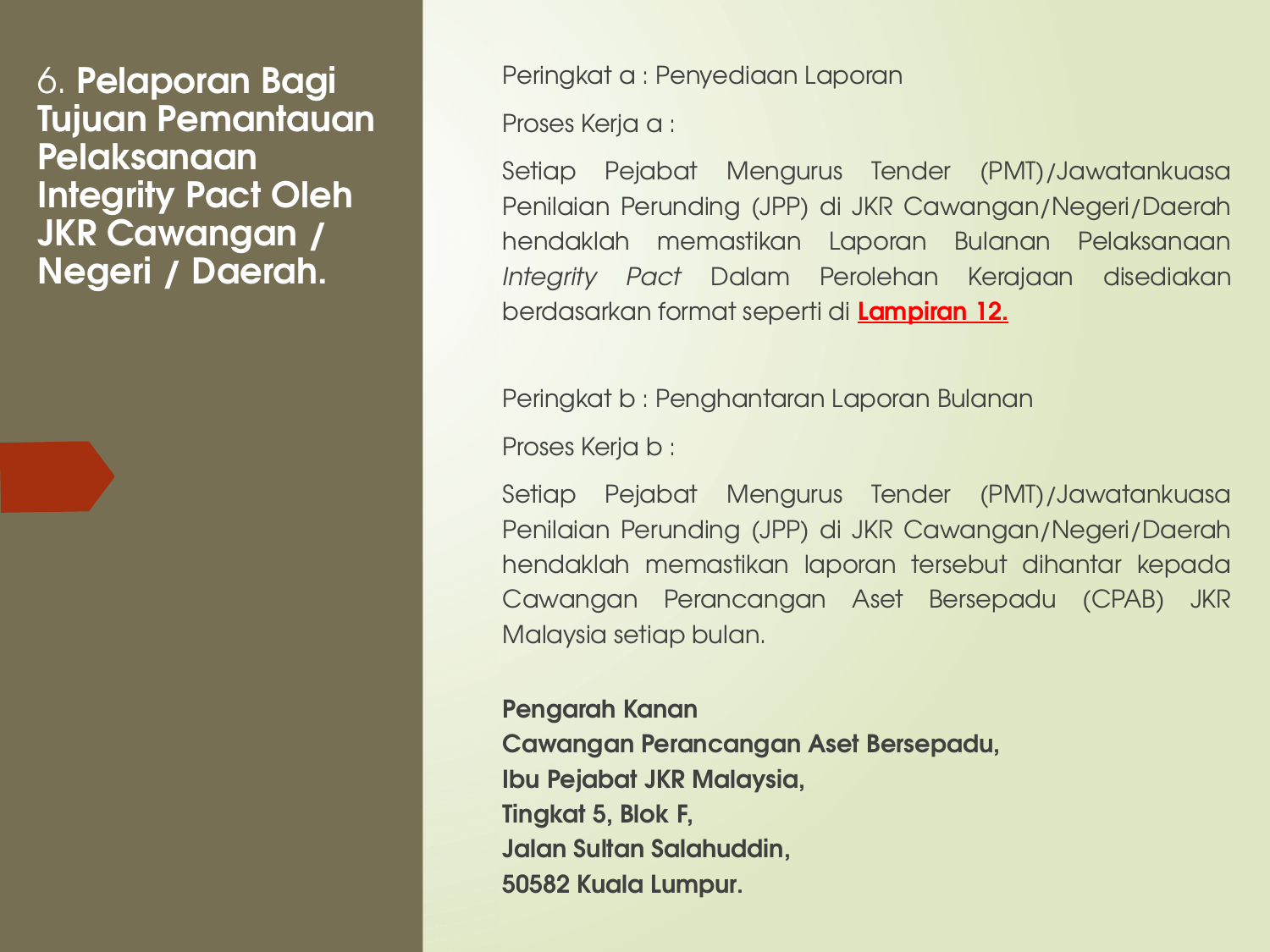

Peringkat a : Penyediaan Laporan
Proses Kerja a :
Setiap Pejabat Mengurus Tender (PMT)/Jawatankuasa Penilaian Perunding (JPP) di JKR Cawangan/Negeri/Daerah hendaklah memastikan Laporan Bulanan Pelaksanaan Integrity Pact Dalam Perolehan Kerajaan disediakan berdasarkan format seperti di Lampiran 12.

Peringkat b : Penghantaran Laporan Bulanan
Proses Kerja b :
Setiap Pejabat Mengurus Tender (PMT)/Jawatankuasa Penilaian Perunding (JPP) di JKR Cawangan/Negeri/Daerah hendaklah memastikan laporan tersebut dihantar kepada Cawangan Perancangan Aset Bersepadu (CPAB) JKR Malaysia setiap bulan.

Pengarah Kanan
Cawangan Perancangan Aset Bersepadu,
Ibu Pejabat JKR Malaysia,
Tingkat 5, Blok F,
Jalan Sultan Salahuddin,
50582 Kuala Lumpur.
# 6. Pelaporan Bagi Tujuan Pemantauan Pelaksanaan Integrity Pact Oleh JKR Cawangan / Negeri / Daerah.